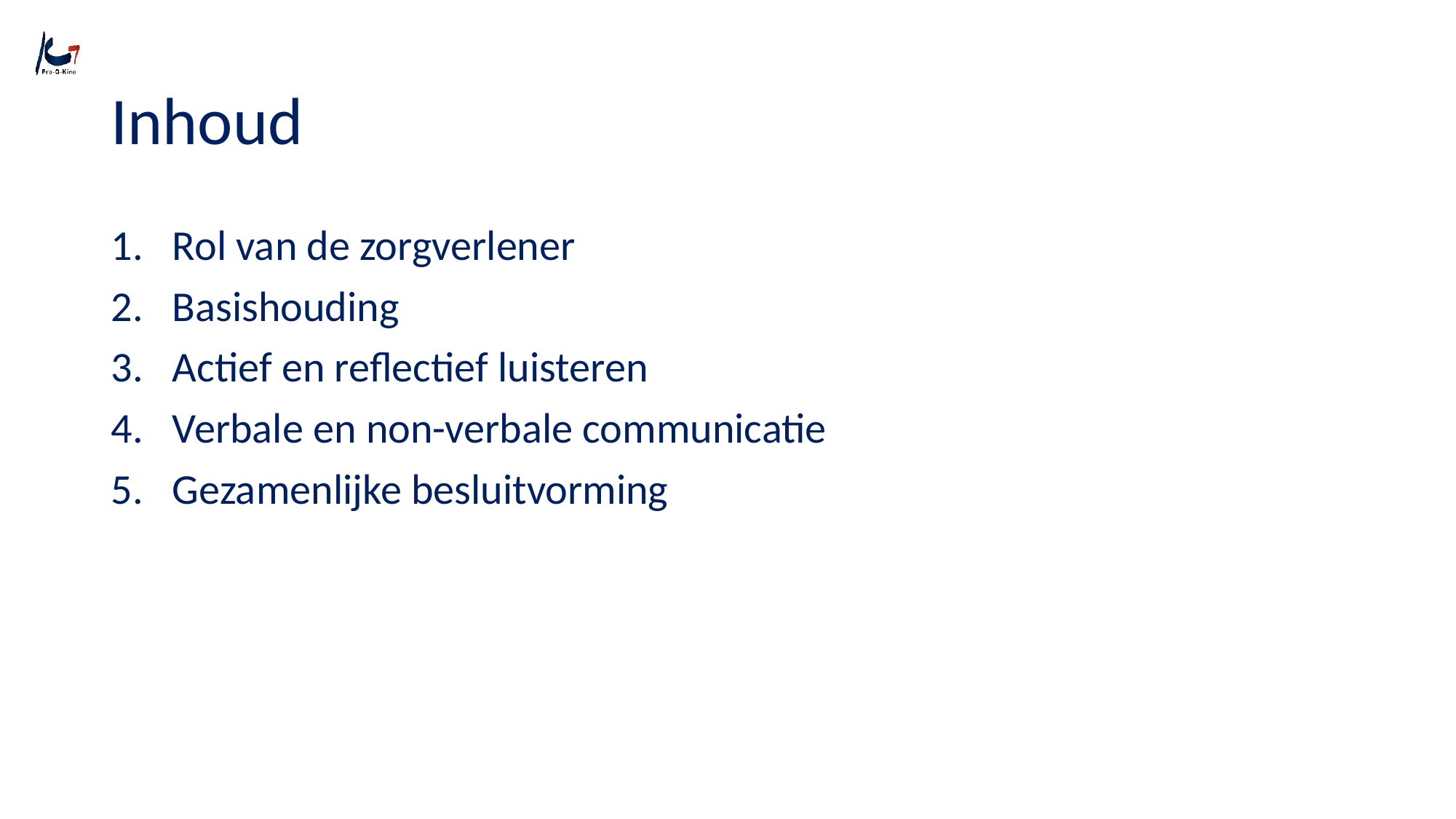

# Inhoud
Rol van de zorgverlener
Basishouding
Actief en reflectief luisteren
Verbale en non-verbale communicatie
Gezamenlijke besluitvorming